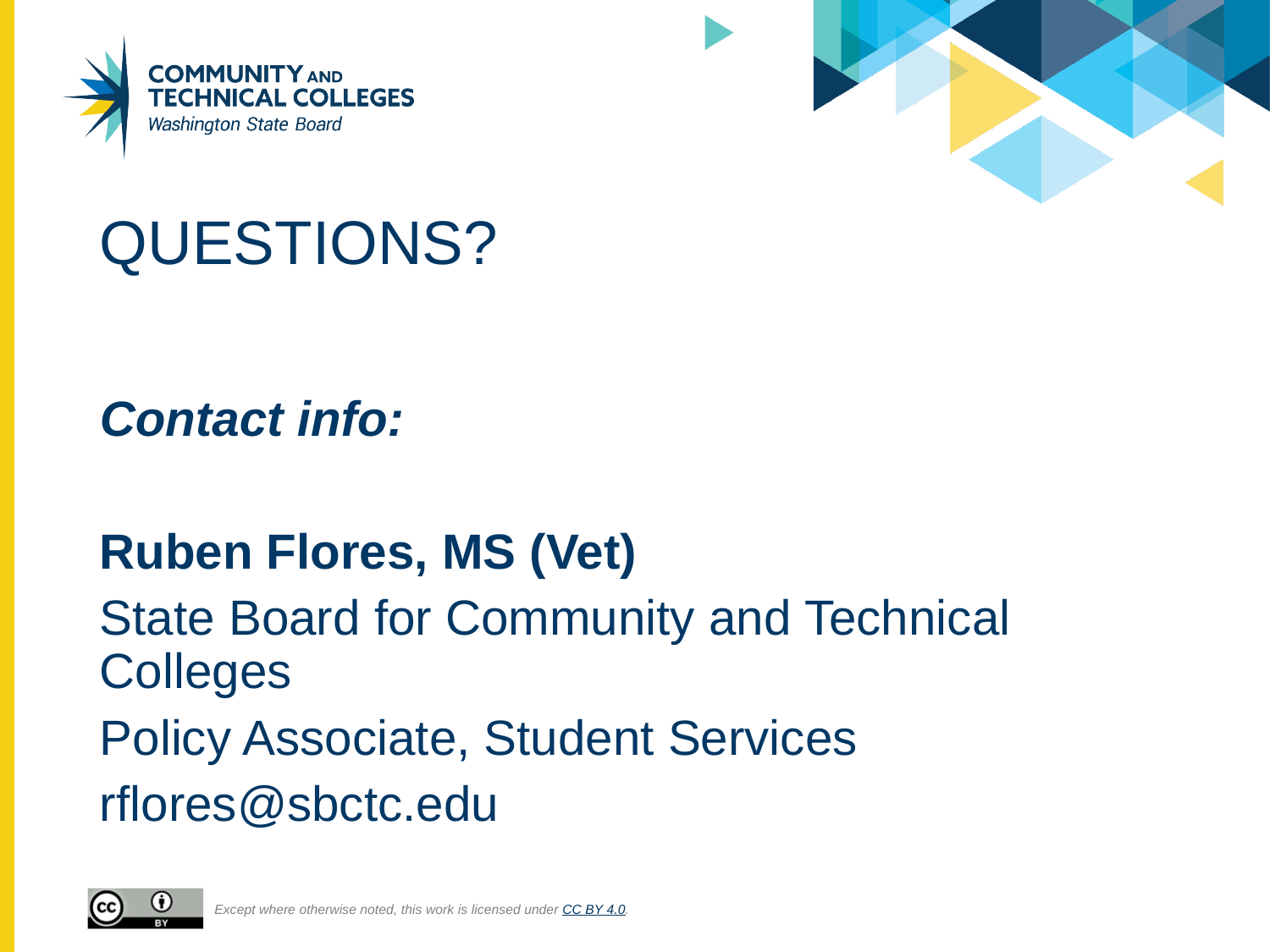

# Questions?

Contact info:

Ruben Flores, MS (Vet)
State Board for Community and Technical Colleges
Policy Associate, Student Services
rflores@sbctc.edu